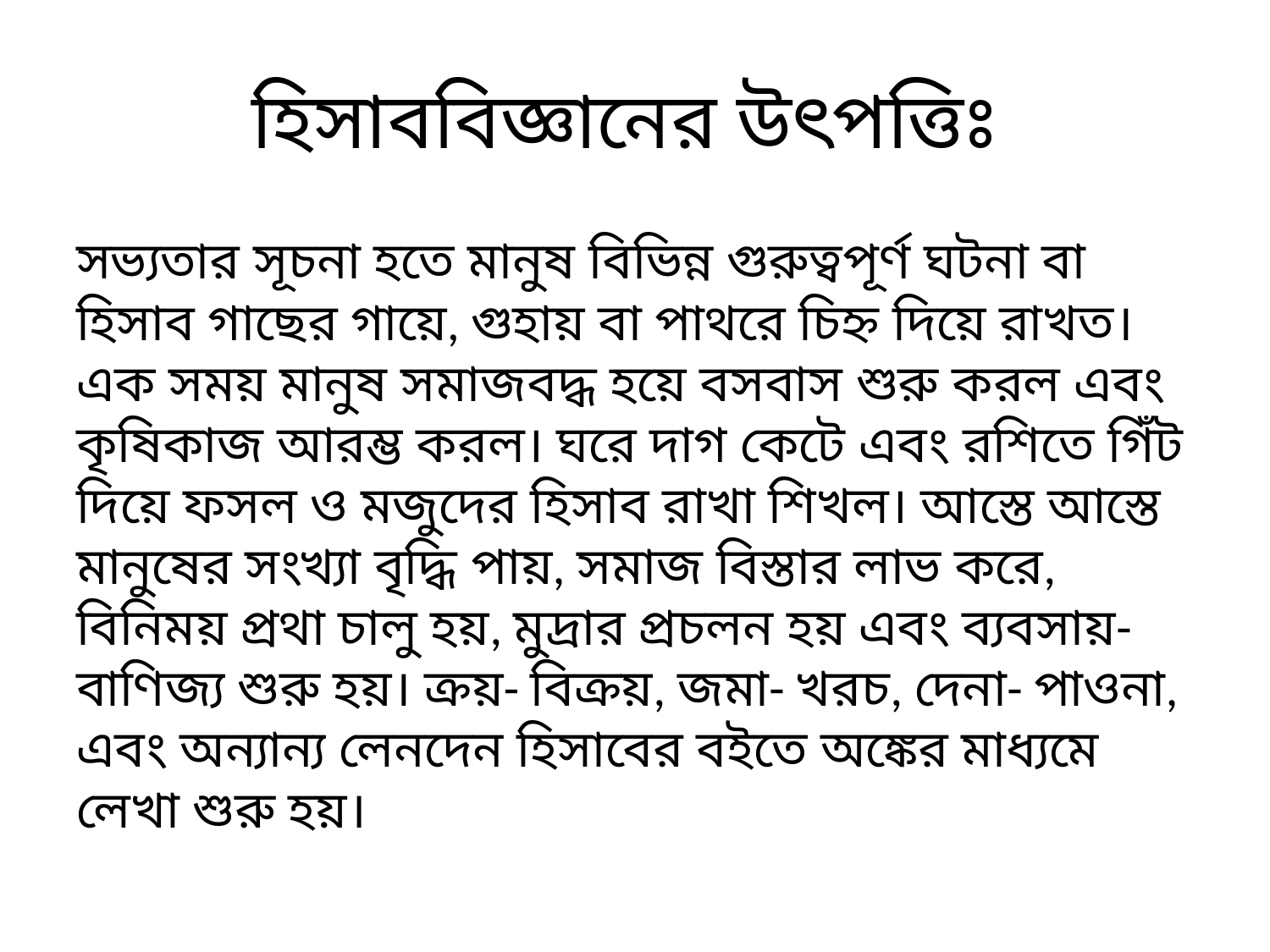

# হিসাববিজ্ঞানের উৎপত্তিঃ
সভ্যতার সূচনা হতে মানুষ বিভিন্ন গুরুত্বপূর্ণ ঘটনা বা হিসাব গাছের গায়ে, গুহায় বা পাথরে চিহ্ন দিয়ে রাখত। এক সময় মানুষ সমাজবদ্ধ হয়ে বসবাস শুরু করল এবং কৃষিকাজ আরম্ভ করল। ঘরে দাগ কেটে এবং রশিতে গিঁট দিয়ে ফসল ও মজুদের হিসাব রাখা শিখল। আস্তে আস্তে মানুষের সংখ্যা বৃদ্ধি পায়, সমাজ বিস্তার লাভ করে, বিনিময় প্রথা চালু হয়, মুদ্রার প্রচলন হয় এবং ব্যবসায়- বাণিজ্য শুরু হয়। ক্রয়- বিক্রয়, জমা- খরচ, দেনা- পাওনা, এবং অন্যান্য লেনদেন হিসাবের বইতে অঙ্কের মাধ্যমে লেখা শুরু হয়।